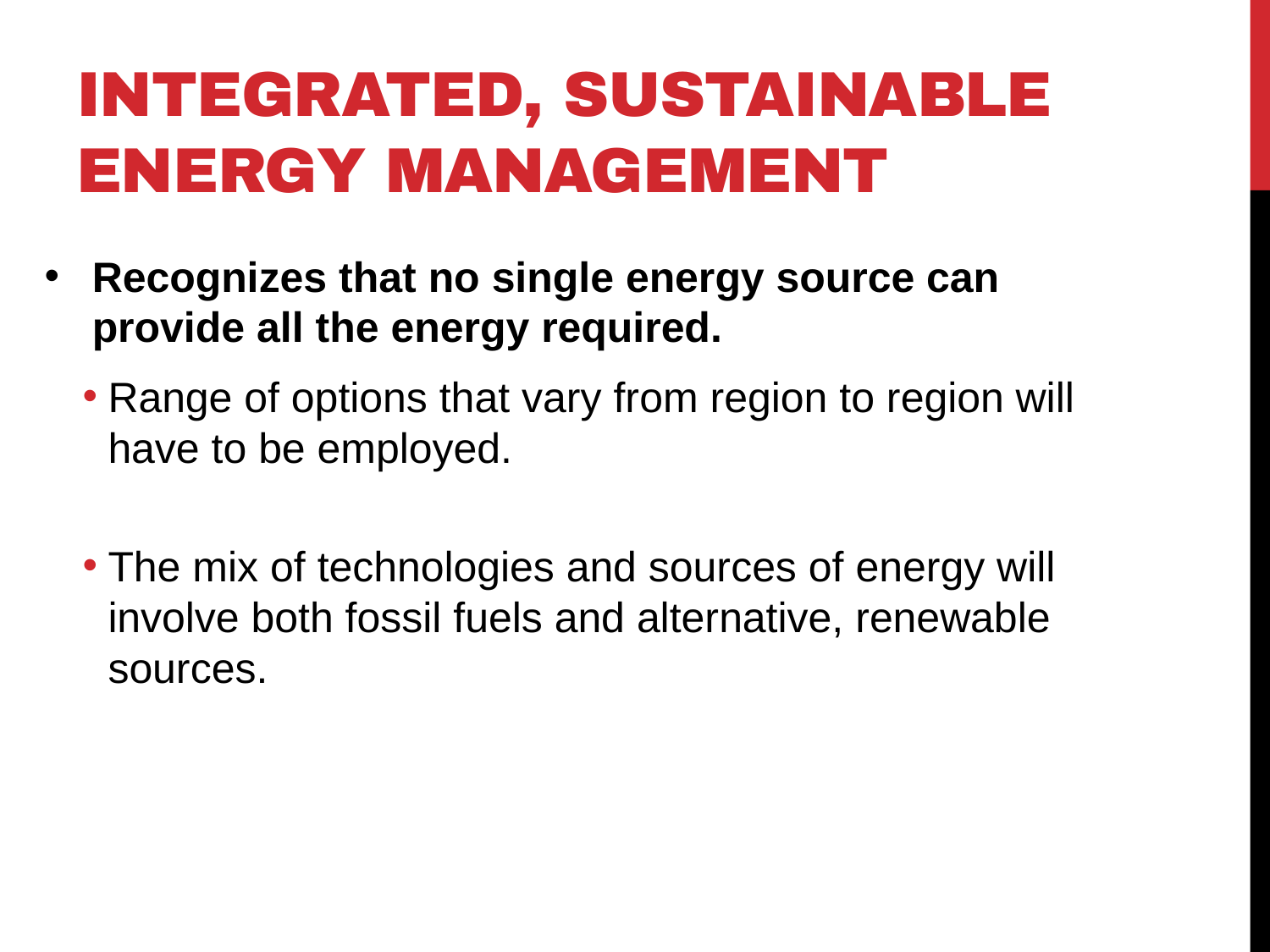

# Integrated, Sustainable energy management
Recognizes that no single energy source can provide all the energy required.
Range of options that vary from region to region will have to be employed.

The mix of technologies and sources of energy will involve both fossil fuels and alternative, renewable sources.